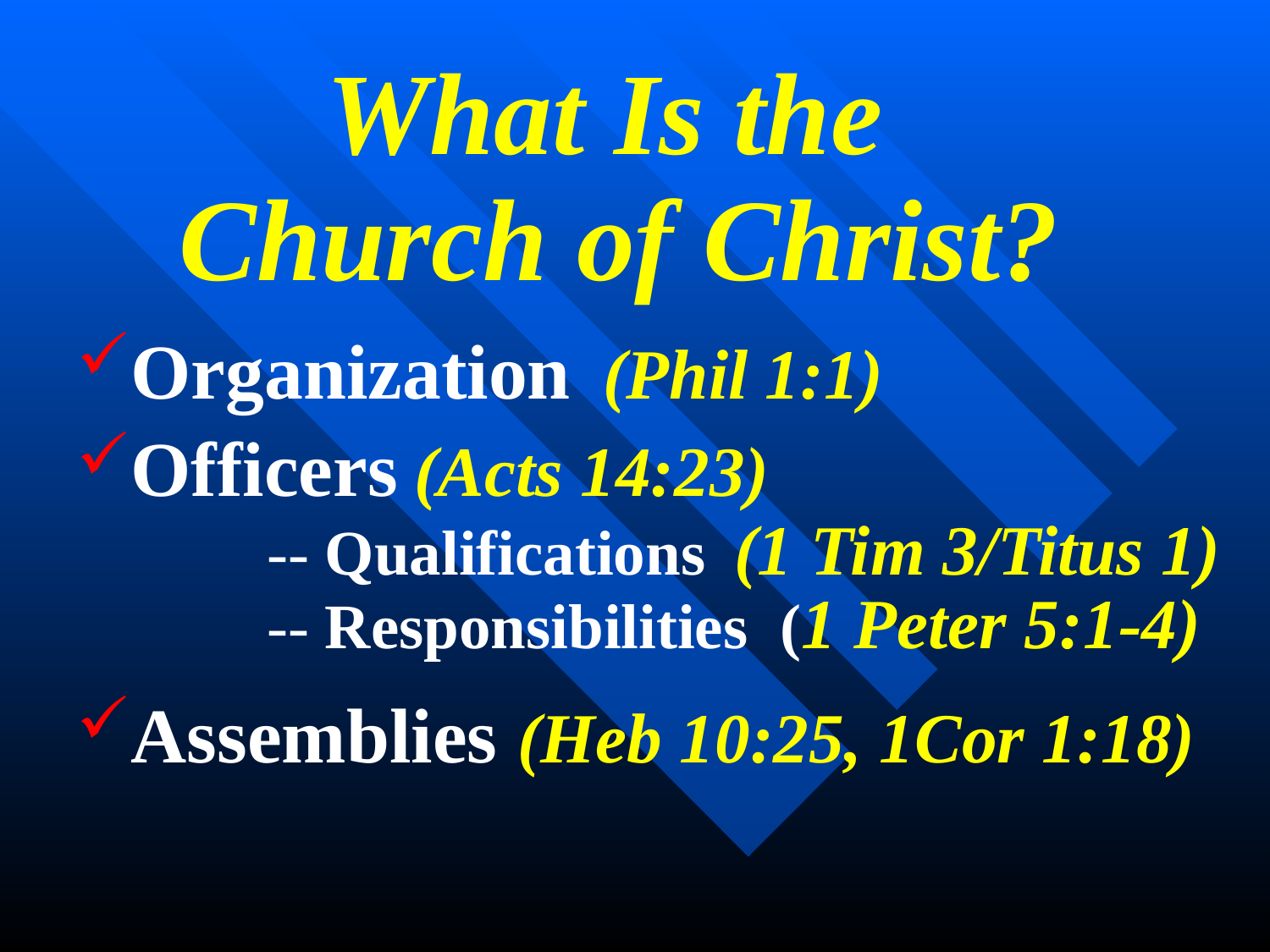

# What Is the Church of Christ?
Organization  (Phil 1:1)
Officers (Acts 14:23)
		 -- Qualifications  (1 Tim 3/Titus 1)
		 -- Responsibilities  (1 Peter 5:1-4)
Assemblies (Heb 10:25, 1Cor 1:18)